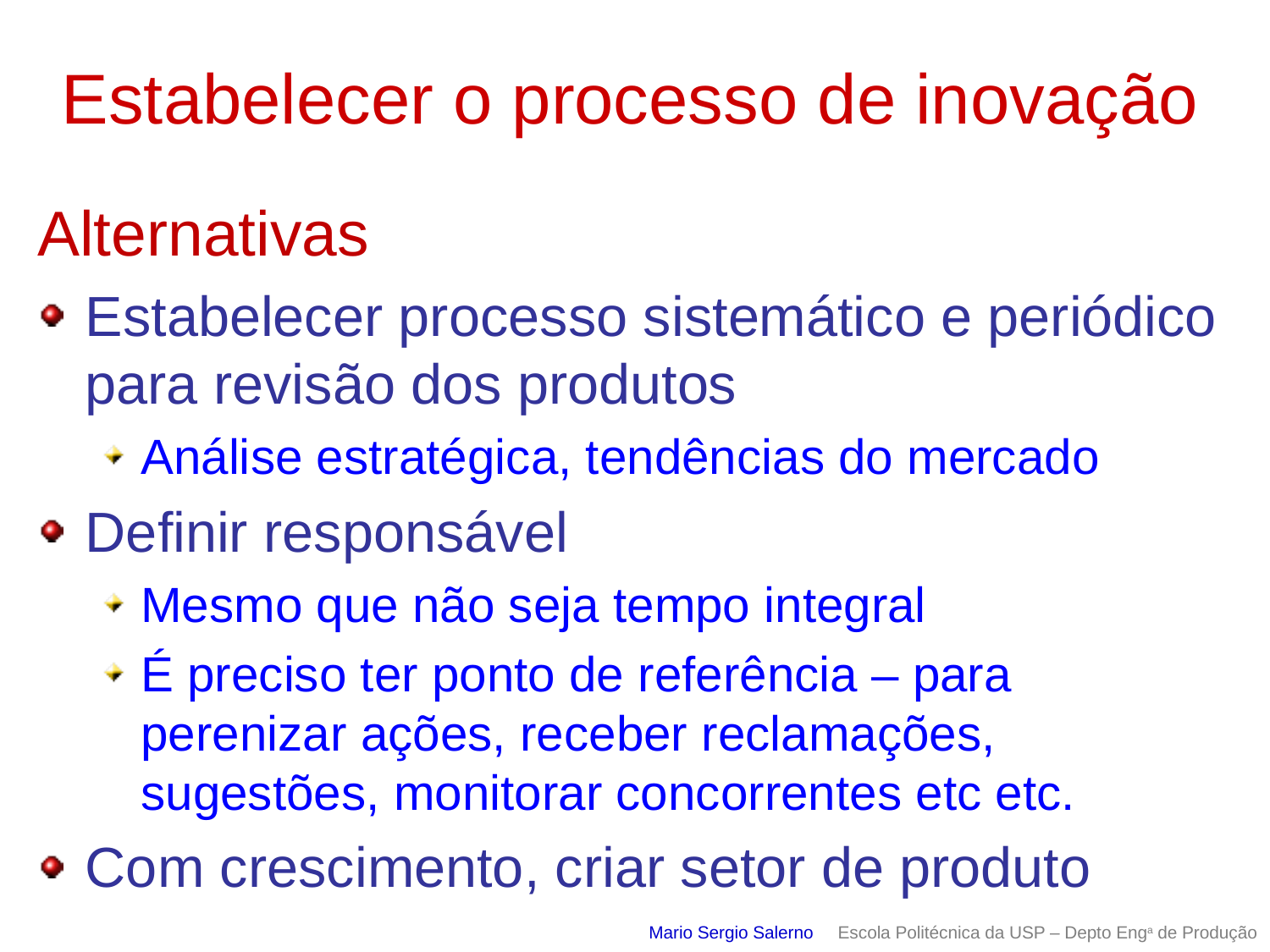

# Estabelecer o processo de inovação
Alternativas
Estabelecer processo sistemático e periódico para revisão dos produtos
Análise estratégica, tendências do mercado
Definir responsável
Mesmo que não seja tempo integral
É preciso ter ponto de referência – para perenizar ações, receber reclamações, sugestões, monitorar concorrentes etc etc.
Com crescimento, criar setor de produto

Mario Sergio Salerno     Escola Politécnica da USP – Depto Enga de Produção